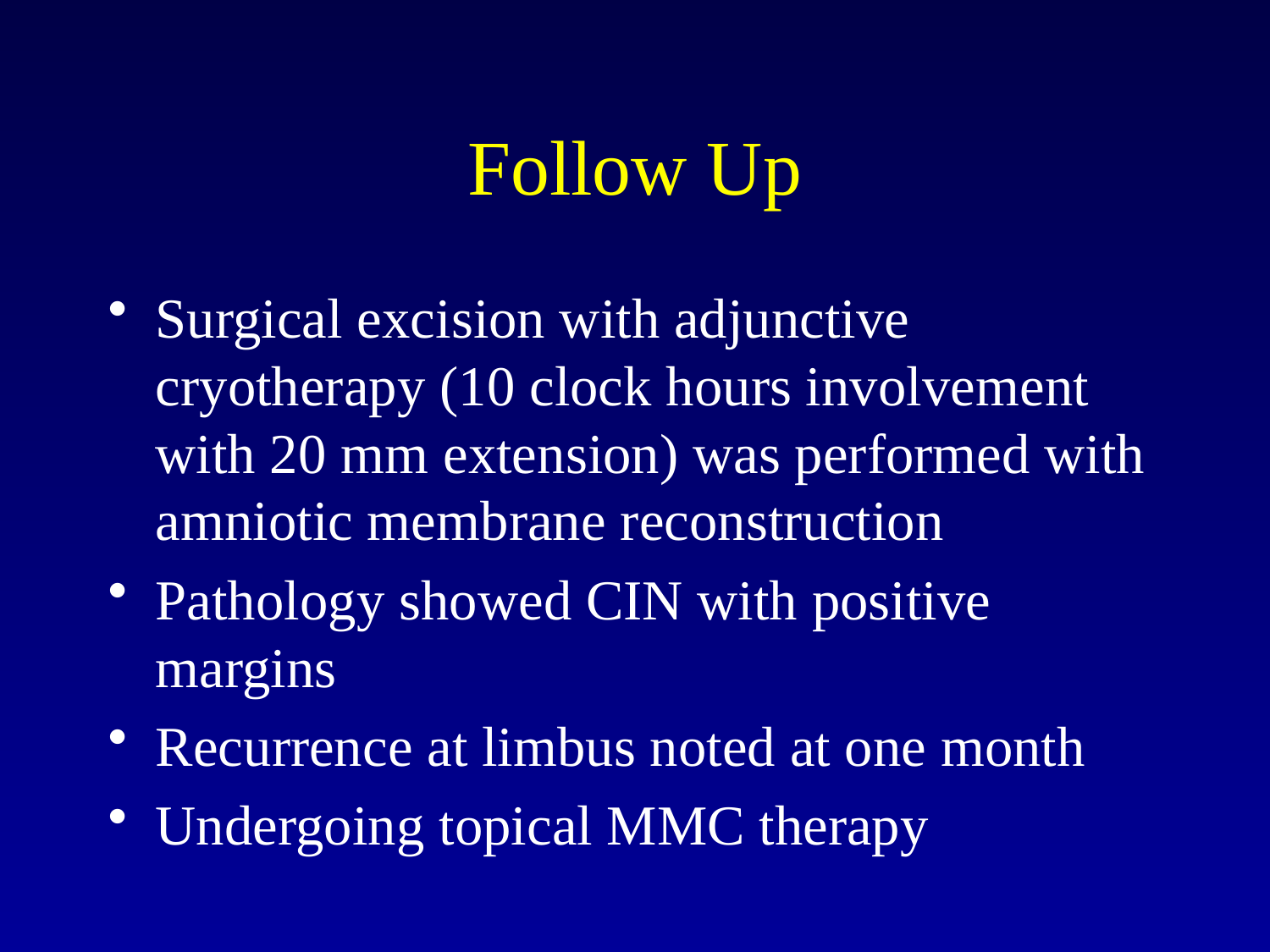

# Follow Up
Surgical excision with adjunctive cryotherapy (10 clock hours involvement with 20 mm extension) was performed with amniotic membrane reconstruction
Pathology showed CIN with positive margins
Recurrence at limbus noted at one month
Undergoing topical MMC therapy